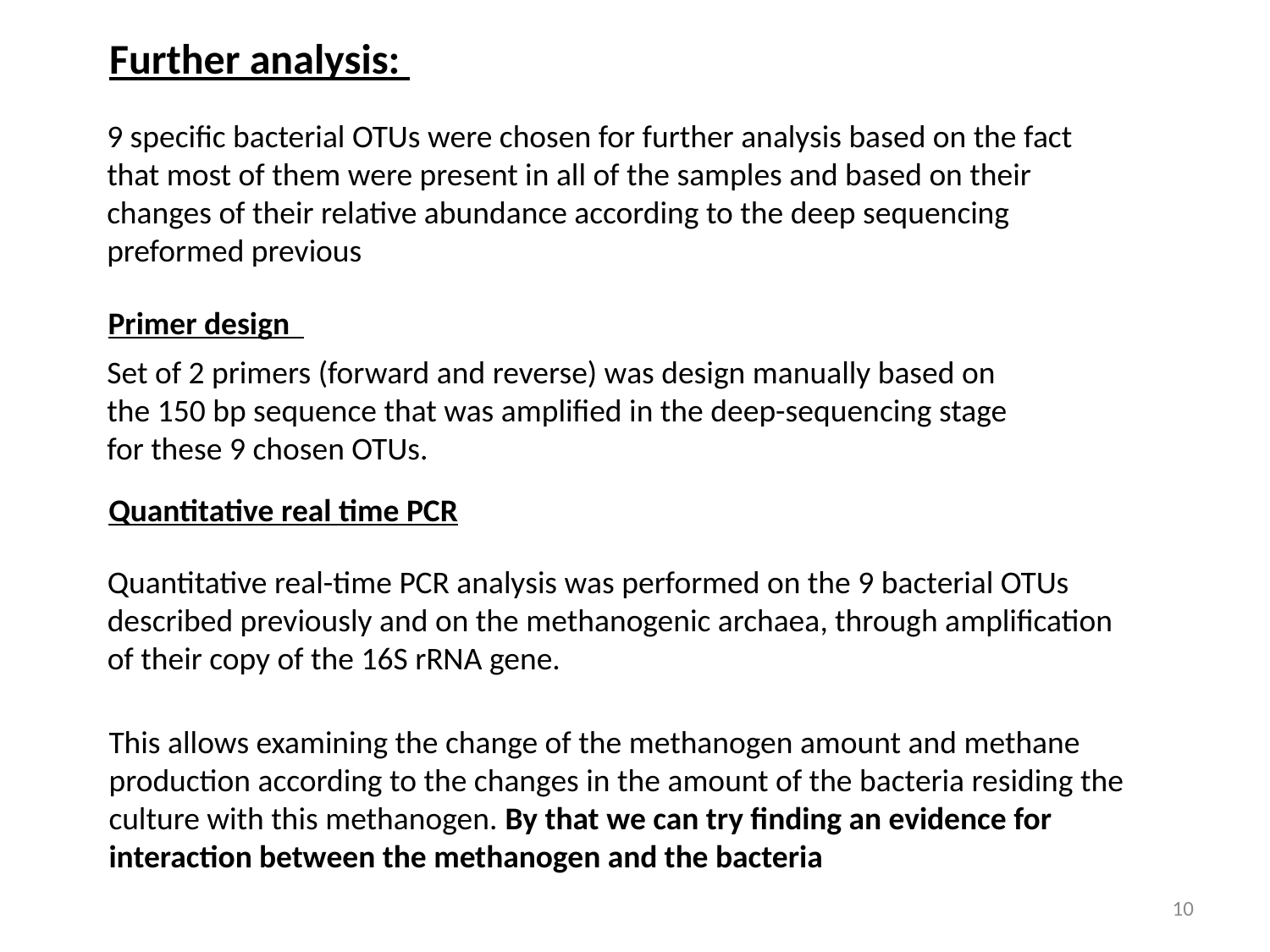

Further analysis:
9 specific bacterial OTUs were chosen for further analysis based on the fact that most of them were present in all of the samples and based on their changes of their relative abundance according to the deep sequencing preformed previous
Primer design
Set of 2 primers (forward and reverse) was design manually based on the 150 bp sequence that was amplified in the deep-sequencing stage for these 9 chosen OTUs.
Quantitative real time PCR
Quantitative real-time PCR analysis was performed on the 9 bacterial OTUs described previously and on the methanogenic archaea, through amplification of their copy of the 16S rRNA gene.
This allows examining the change of the methanogen amount and methane production according to the changes in the amount of the bacteria residing the culture with this methanogen. By that we can try finding an evidence for interaction between the methanogen and the bacteria
10